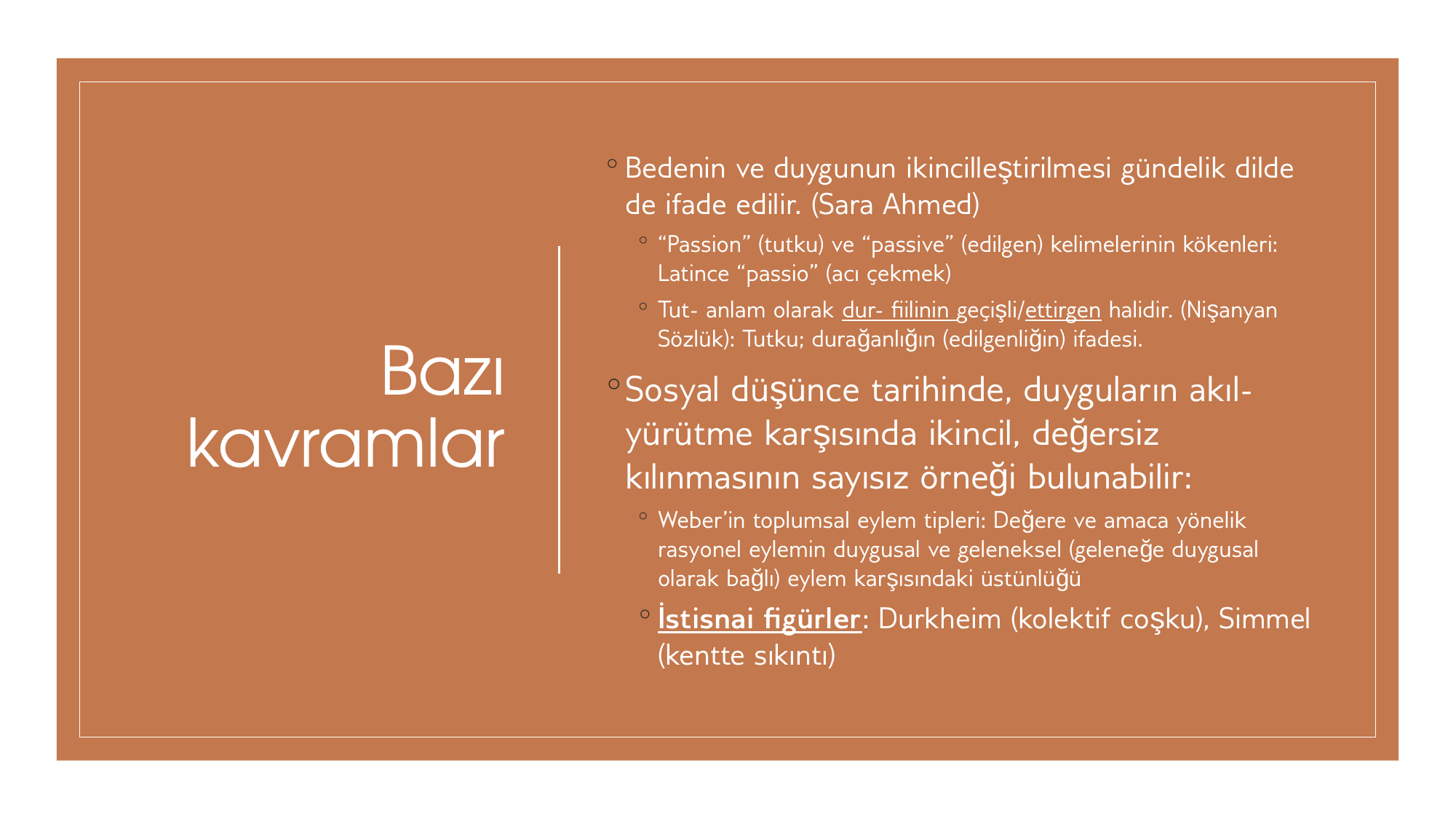

# Bazı kavramlar
Bedenin ve duygunun ikincilleştirilmesi gündelik dilde de ifade edilir. (Sara Ahmed)
“Passion” (tutku) ve “passive” (edilgen) kelimelerinin kökenleri: Latince “passio” (acı çekmek)
Tut- anlam olarak dur- fiilinin geçişli/ettirgen halidir. (Nişanyan Sözlük): Tutku; durağanlığın (edilgenliğin) ifadesi.
Sosyal düşünce tarihinde, duyguların akıl-yürütme karşısında ikincil, değersiz kılınmasının sayısız örneği bulunabilir:
Weber’in toplumsal eylem tipleri: Değere ve amaca yönelik rasyonel eylemin duygusal ve geleneksel (geleneğe duygusal olarak bağlı) eylem karşısındaki üstünlüğü
İstisnai figürler: Durkheim (kolektif coşku), Simmel (kentte sıkıntı)